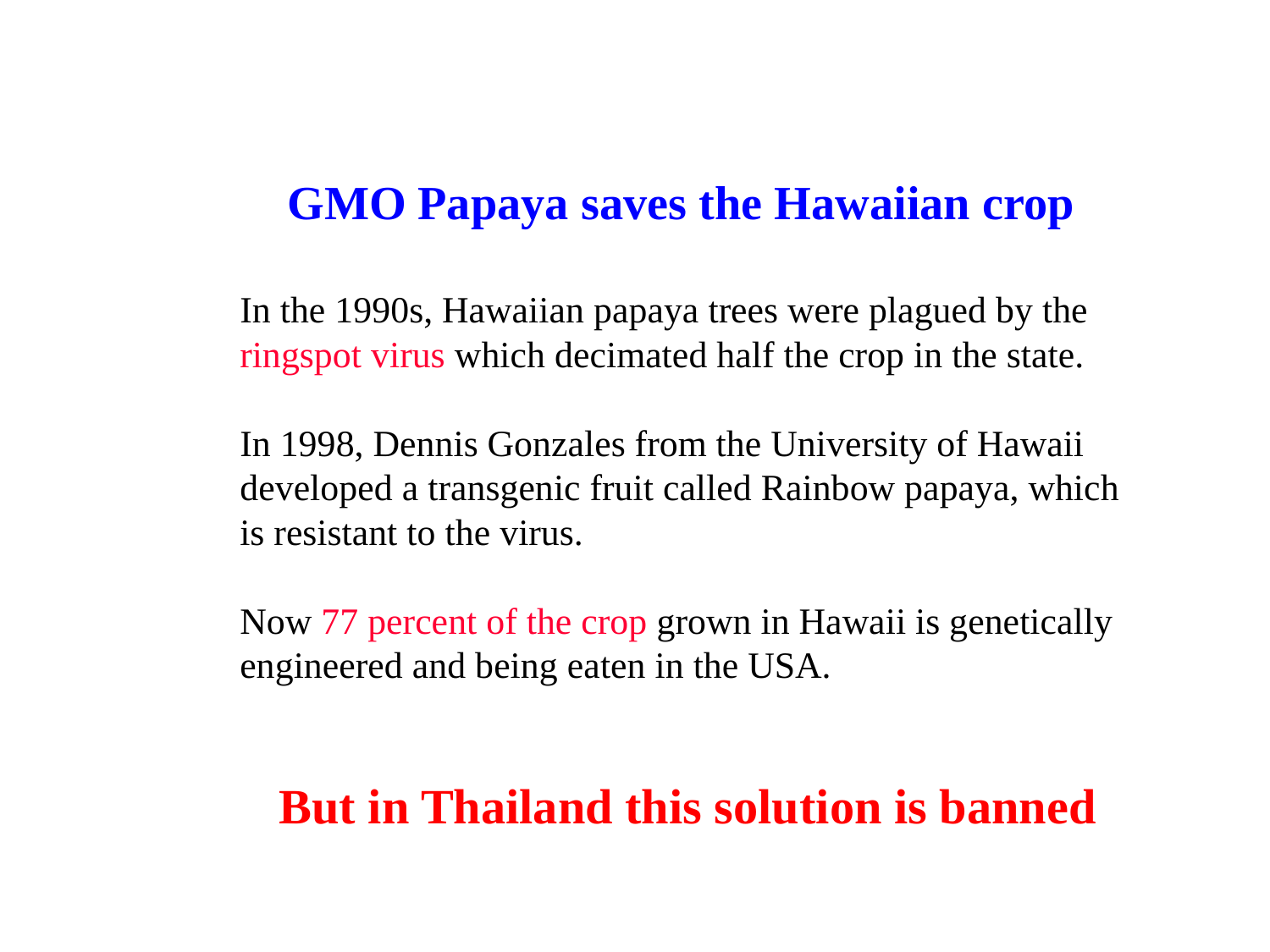

GMO Papaya saves the Hawaiian crop

In the 1990s, Hawaiian papaya trees were plagued by the ringspot virus which decimated half the crop in the state.

In 1998, Dennis Gonzales from the University of Hawaii developed a transgenic fruit called Rainbow papaya, which is resistant to the virus.

Now 77 percent of the crop grown in Hawaii is genetically engineered and being eaten in the USA.

But in Thailand this solution is banned